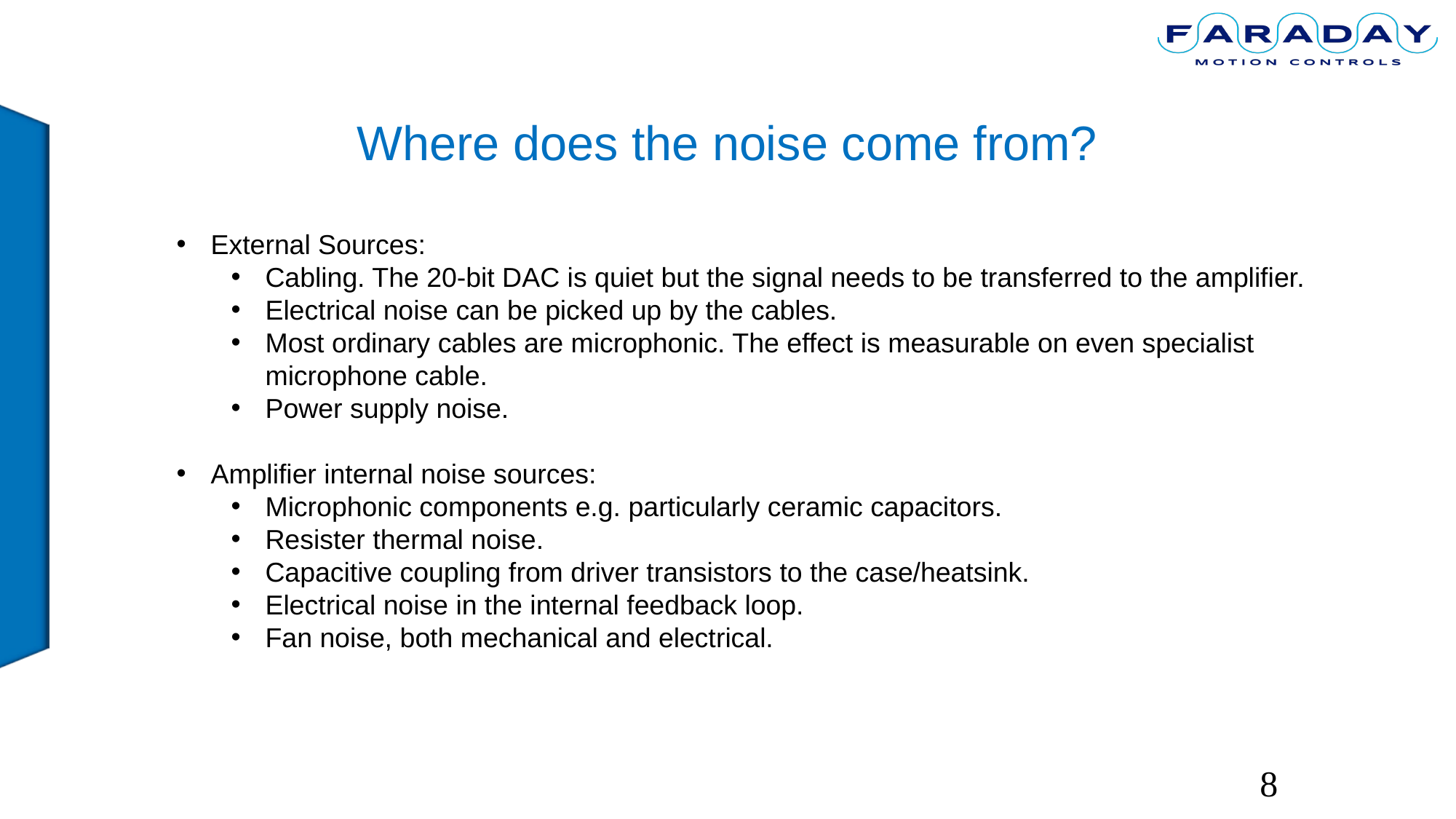

# Where does the noise come from?
External Sources:
Cabling. The 20-bit DAC is quiet but the signal needs to be transferred to the amplifier.
Electrical noise can be picked up by the cables.
Most ordinary cables are microphonic. The effect is measurable on even specialist microphone cable.
Power supply noise.

Amplifier internal noise sources:
Microphonic components e.g. particularly ceramic capacitors.
Resister thermal noise.
Capacitive coupling from driver transistors to the case/heatsink.
Electrical noise in the internal feedback loop.
Fan noise, both mechanical and electrical.